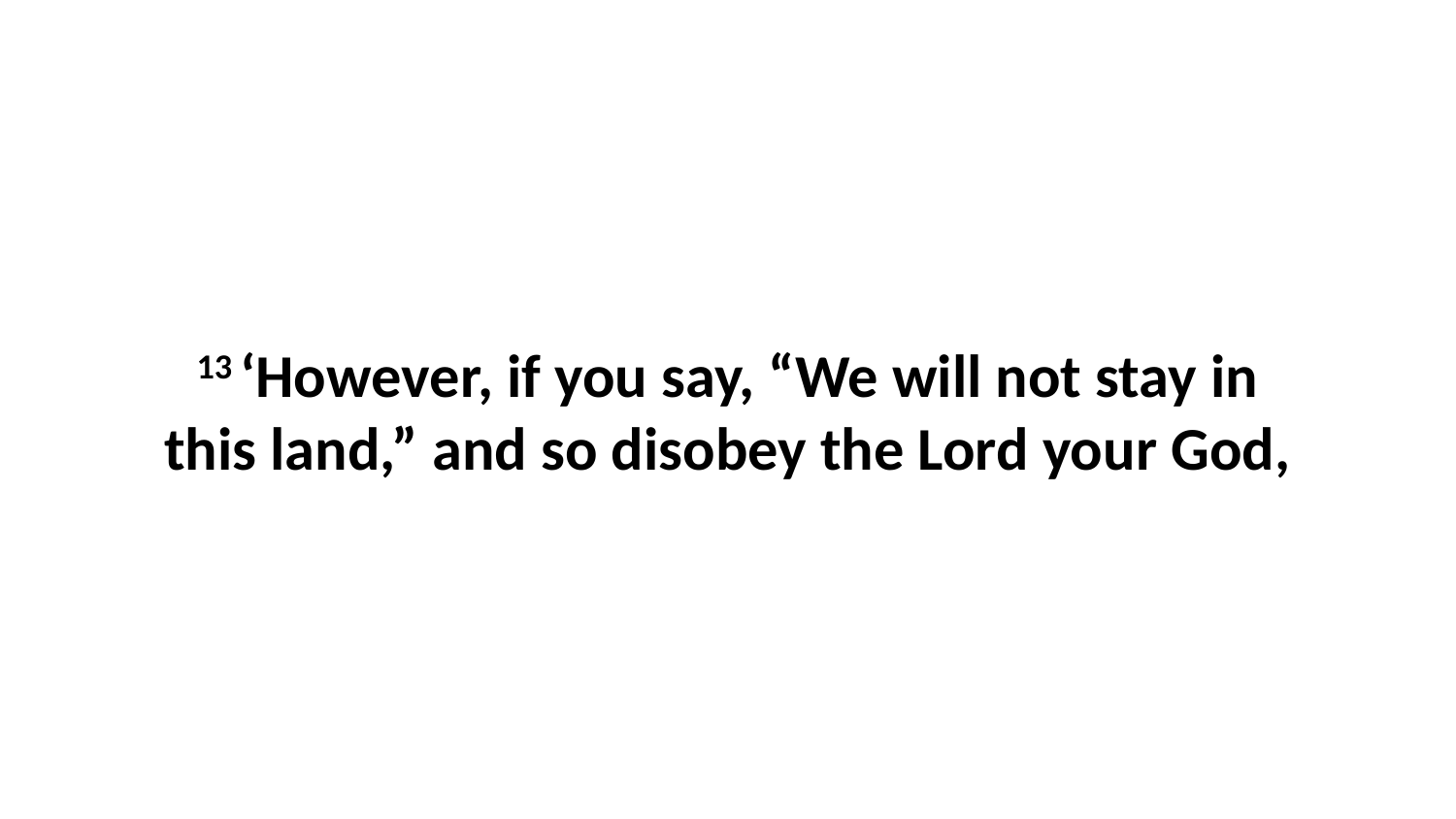

13 ‘However, if you say, “We will not stay in this land,” and so disobey the Lord your God,